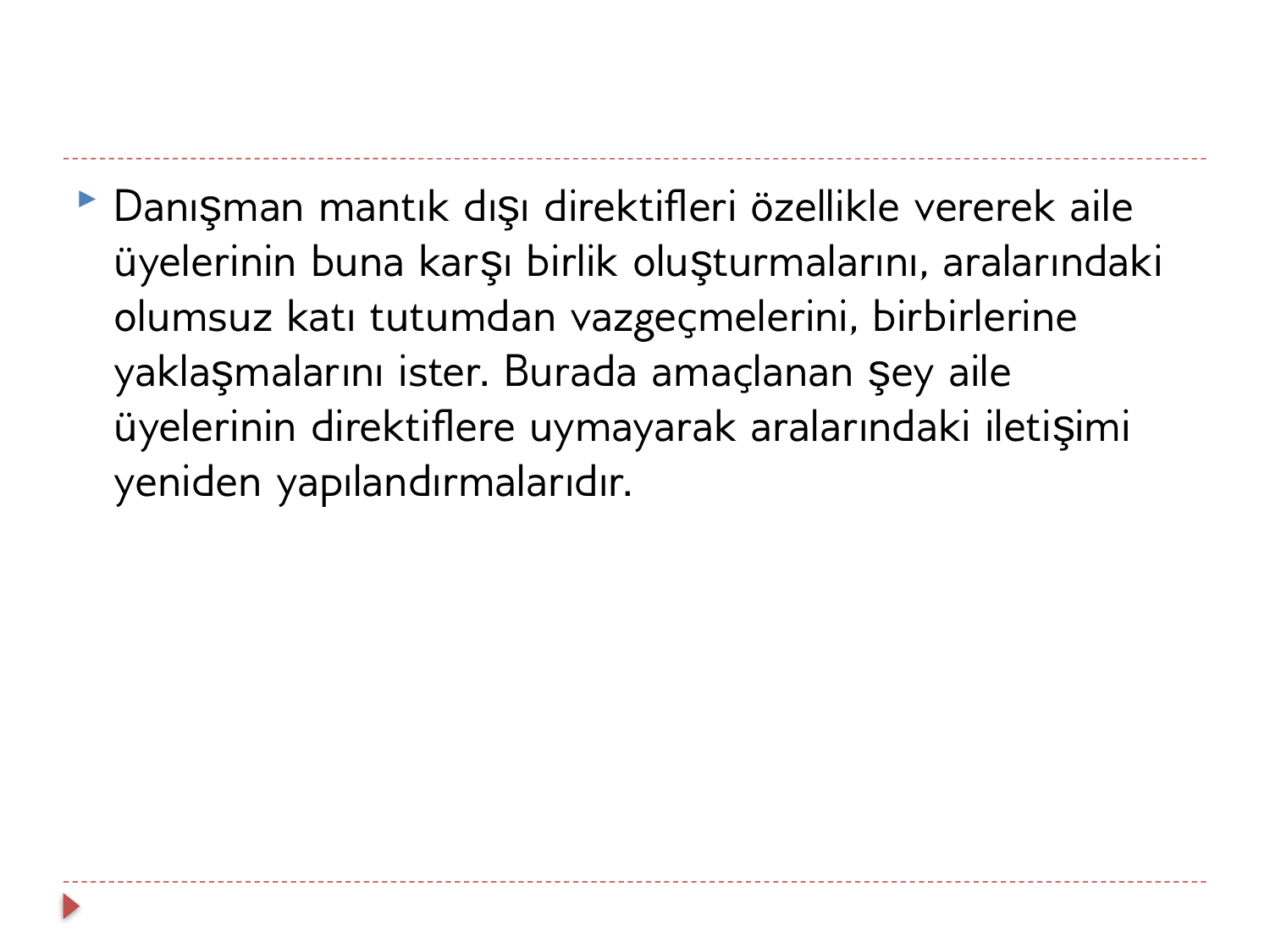

#
Danışman mantık dışı direktifleri özellikle vererek aile üyelerinin buna karşı birlik oluşturmalarını, aralarındaki olumsuz katı tutumdan vazgeçmelerini, birbirlerine yaklaşmalarını ister. Burada amaçlanan şey aile üyelerinin direktiflere uymayarak aralarındaki iletişimi yeniden yapılandırmalarıdır.